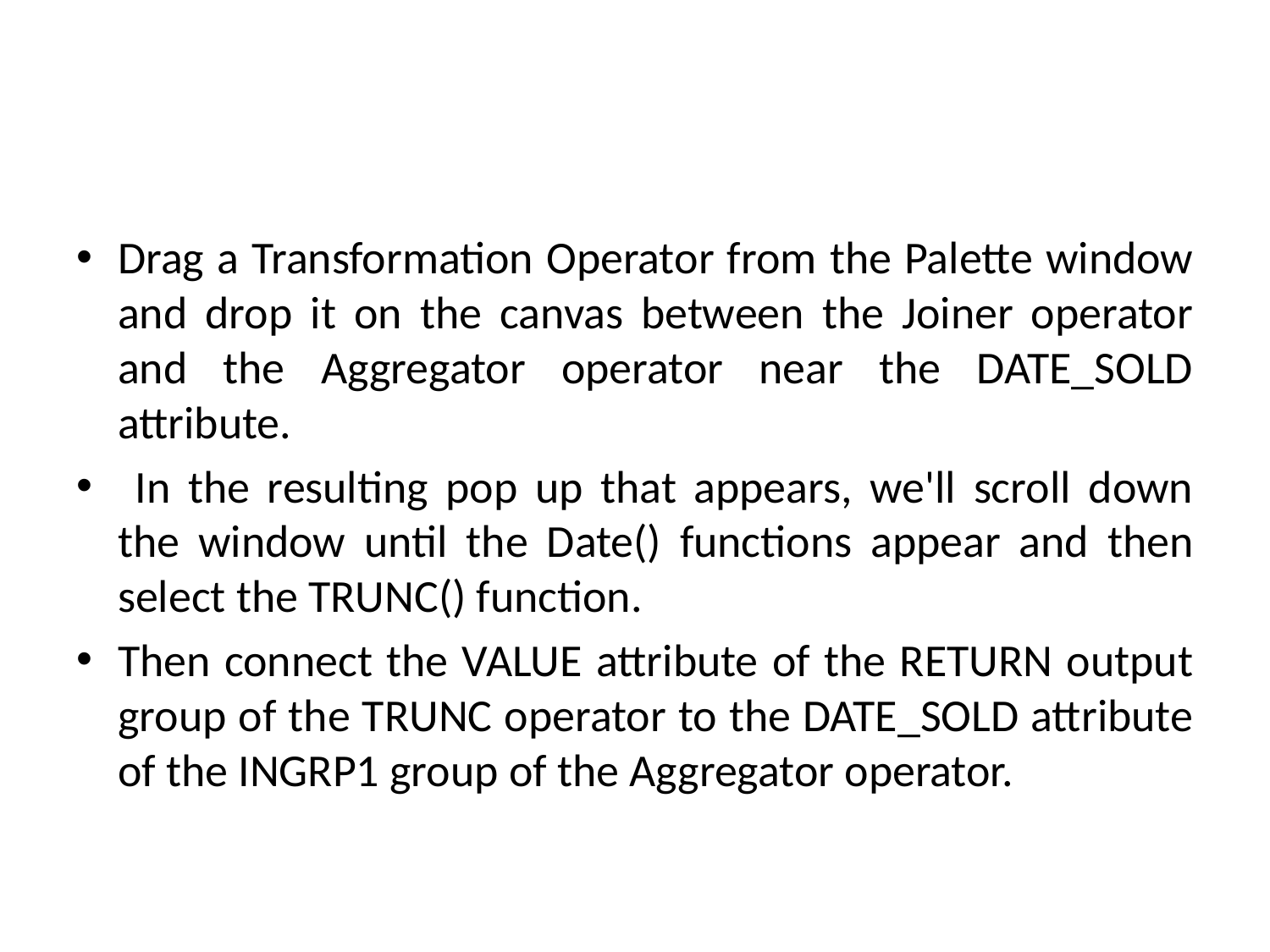

#
Drag a Transformation Operator from the Palette window and drop it on the canvas between the Joiner operator and the Aggregator operator near the DATE_SOLD attribute.
 In the resulting pop up that appears, we'll scroll down the window until the Date() functions appear and then select the TRUNC() function.
Then connect the VALUE attribute of the RETURN output group of the TRUNC operator to the DATE_SOLD attribute of the INGRP1 group of the Aggregator operator.